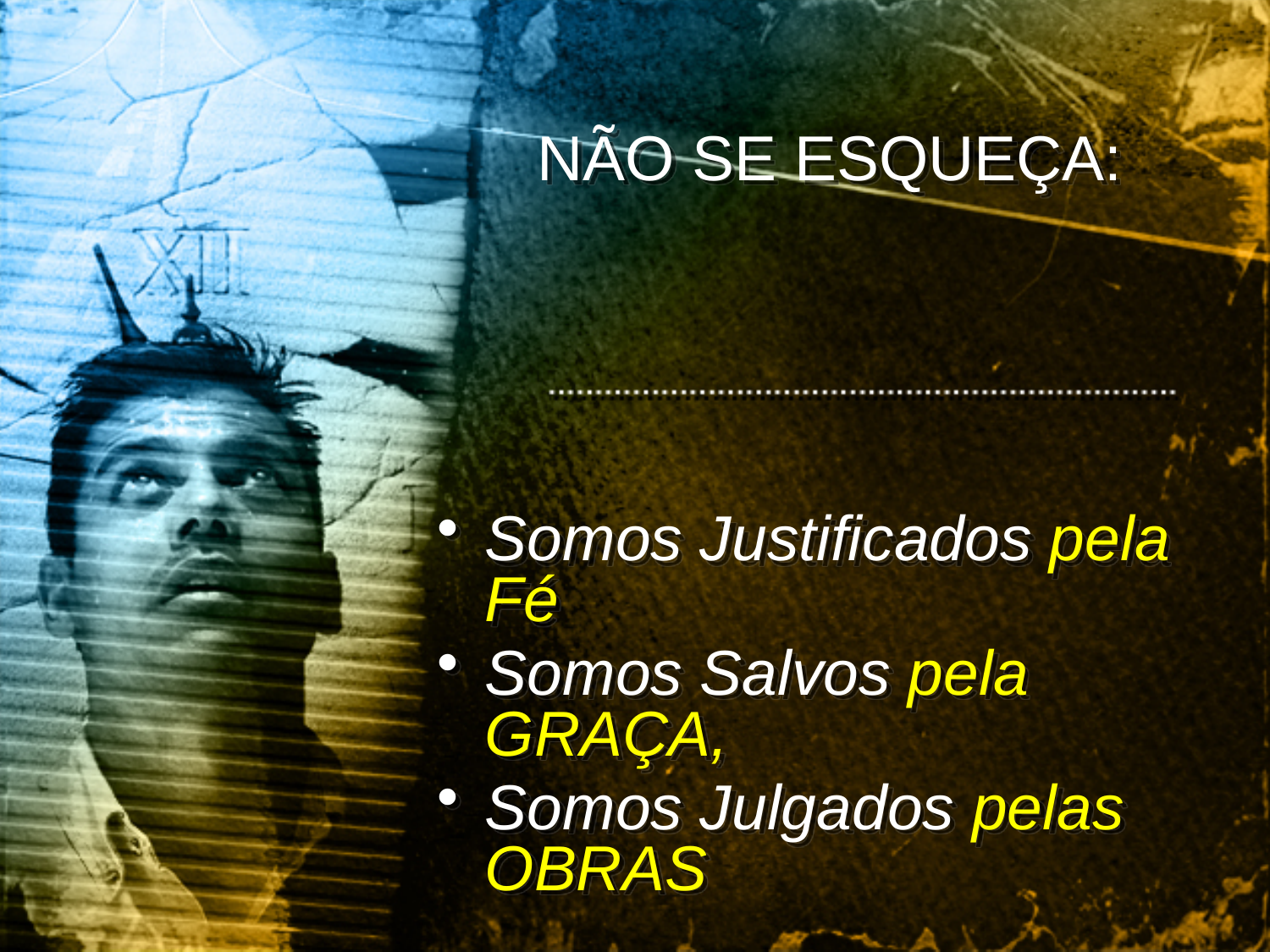

NÃO SE ESQUEÇA:
Somos Justificados pela Fé
Somos Salvos pela GRAÇA,
Somos Julgados pelas OBRAS